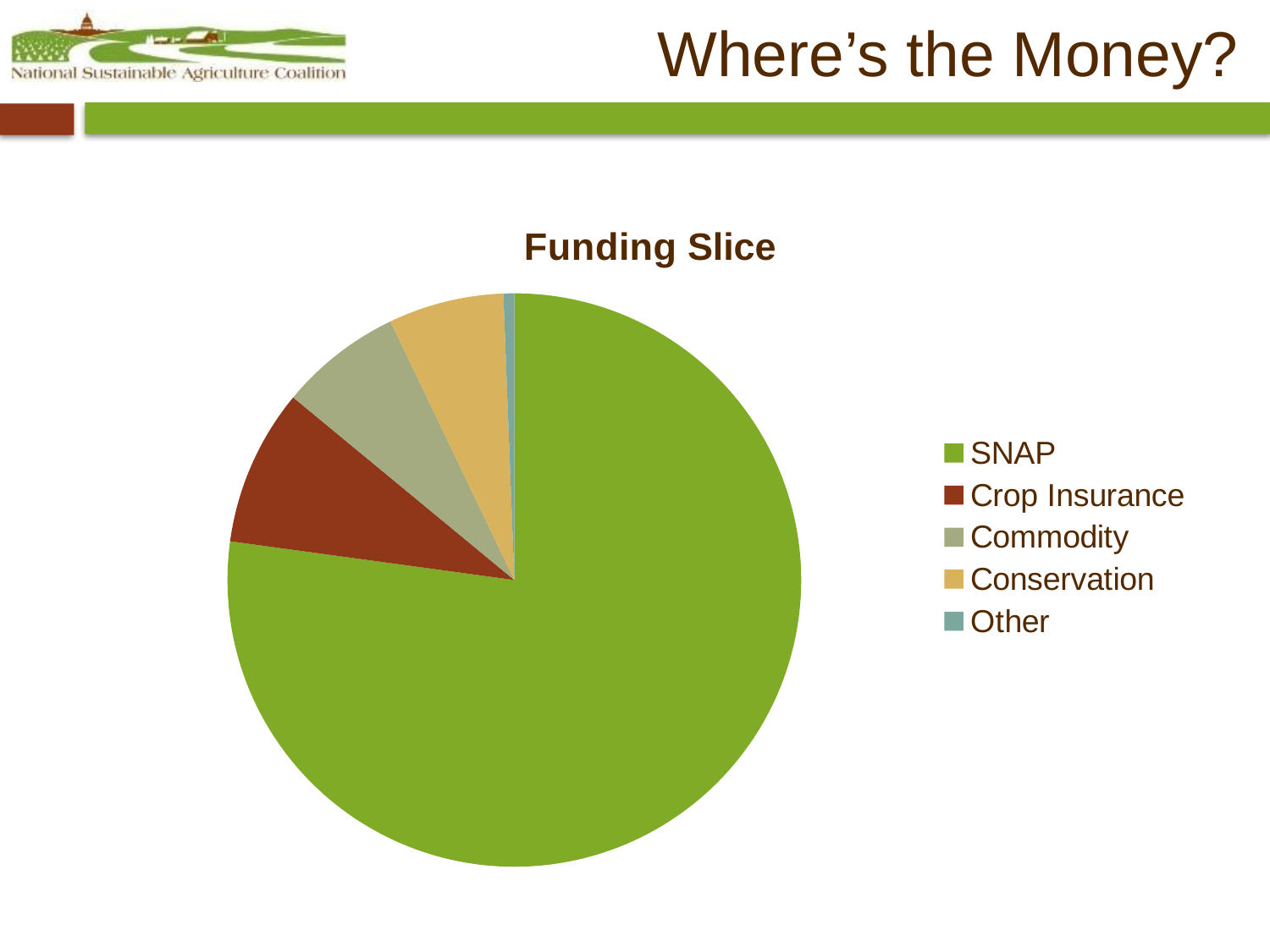

# Where’s the Money?

### Chart:

| Category | Funding Slice |
|---|---|
| SNAP | 760.0 |
| Crop Insurance | 87.0 |
| Commodity | 68.0 |
| Conservation | 64.0 |
| Other | 6.0 |